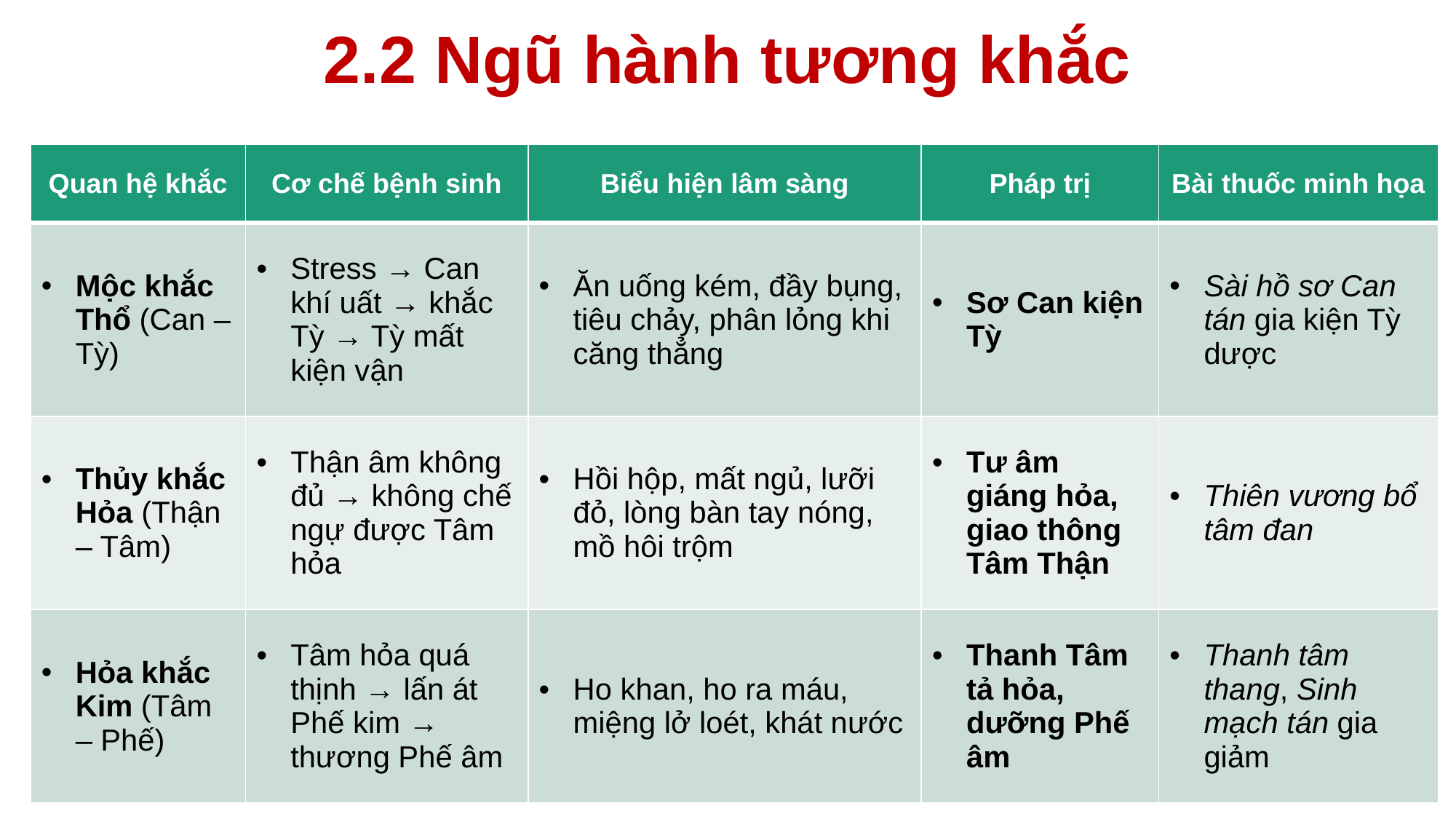

# 2.2 Ngũ hành tương khắc
| Quan hệ khắc | Cơ chế bệnh sinh | Biểu hiện lâm sàng | Pháp trị | Bài thuốc minh họa |
| --- | --- | --- | --- | --- |
| Mộc khắc Thổ (Can – Tỳ) | Stress → Can khí uất → khắc Tỳ → Tỳ mất kiện vận | Ăn uống kém, đầy bụng, tiêu chảy, phân lỏng khi căng thẳng | Sơ Can kiện Tỳ | Sài hồ sơ Can tán gia kiện Tỳ dược |
| Thủy khắc Hỏa (Thận – Tâm) | Thận âm không đủ → không chế ngự được Tâm hỏa | Hồi hộp, mất ngủ, lưỡi đỏ, lòng bàn tay nóng, mồ hôi trộm | Tư âm giáng hỏa, giao thông Tâm Thận | Thiên vương bổ tâm đan |
| Hỏa khắc Kim (Tâm – Phế) | Tâm hỏa quá thịnh → lấn át Phế kim → thương Phế âm | Ho khan, ho ra máu, miệng lở loét, khát nước | Thanh Tâm tả hỏa, dưỡng Phế âm | Thanh tâm thang, Sinh mạch tán gia giảm |